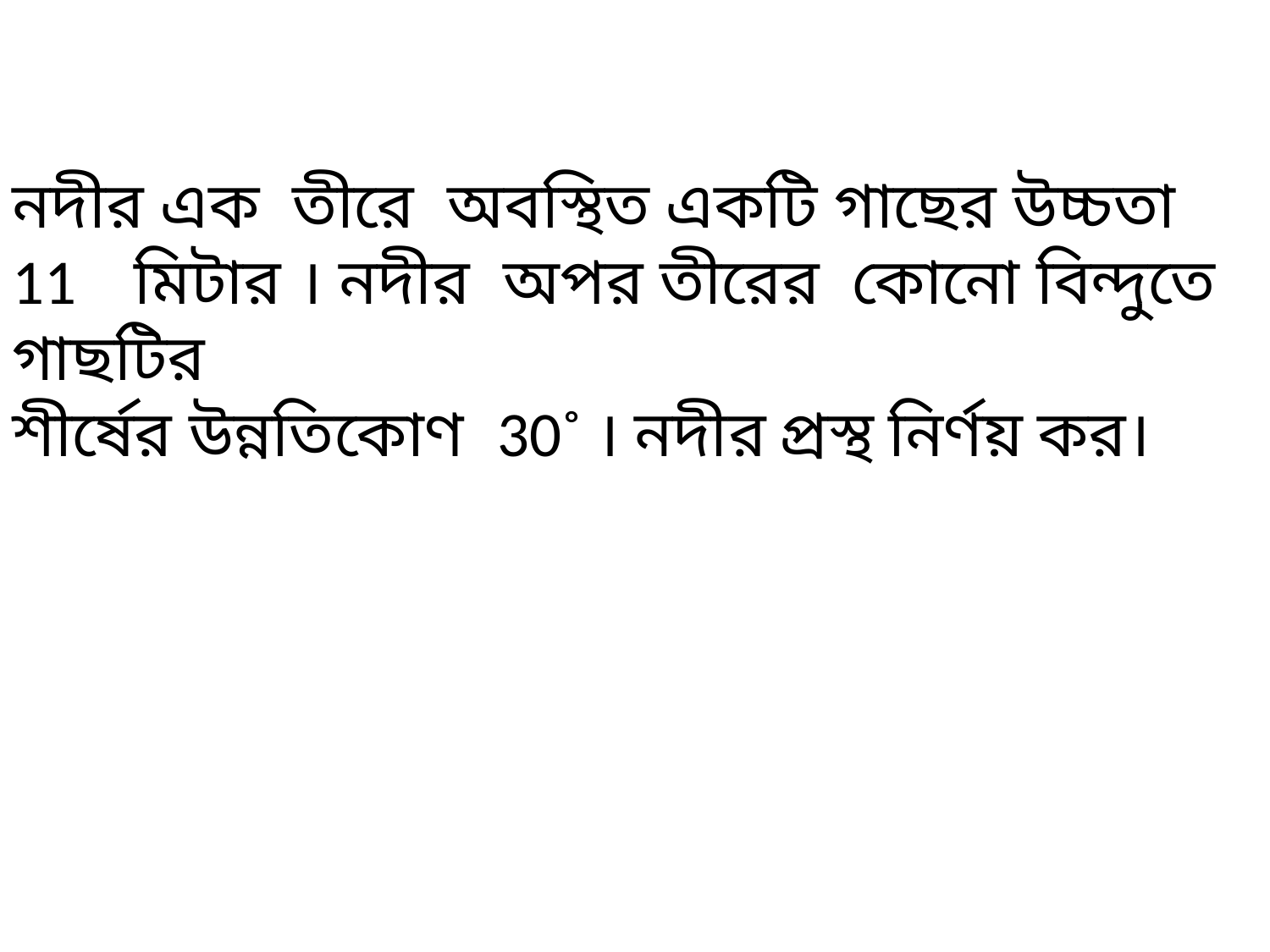

নদীর এক  তীরে  অবস্থিত একটি গাছের উচ্চতা  11    মিটার । নদীর  অপর তীরের  কোনো বিন্দুতে গাছটির
শীর্ষের উন্নতিকোণ  30˚ । নদীর প্রস্থ নির্ণয় কর।